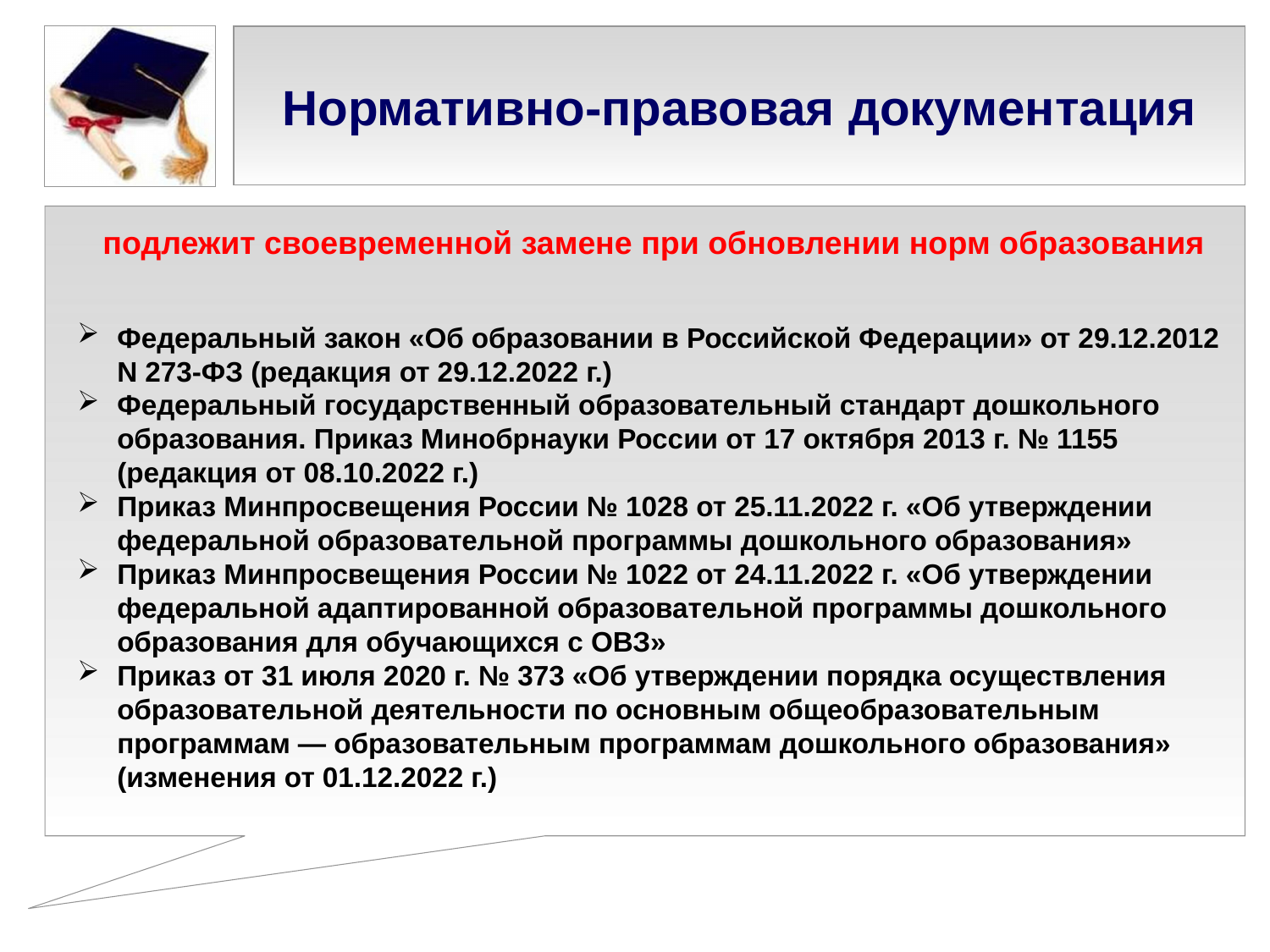

# Нормативно-правовая документация
   подлежит своевременной замене при обновлении норм образования
Федеральный закон «Об образовании в Российской Федерации» от 29.12.2012 N 273-ФЗ (редакция от 29.12.2022 г.)
Федеральный государственный образовательный стандарт дошкольного образования. Приказ Минобрнауки России от 17 октября 2013 г. № 1155 (редакция от 08.10.2022 г.)
Приказ Минпросвещения России № 1028 от 25.11.2022 г. «Об утверждении федеральной образовательной программы дошкольного образования»
Приказ Минпросвещения России № 1022 от 24.11.2022 г. «Об утверждении федеральной адаптированной образовательной программы дошкольного образования для обучающихся с ОВЗ»
Приказ от 31 июля 2020 г. № 373 «Об утверждении порядка осуществления образовательной деятельности по основным общеобразовательным программам — образовательным программам дошкольного образования» (изменения от 01.12.2022 г.)